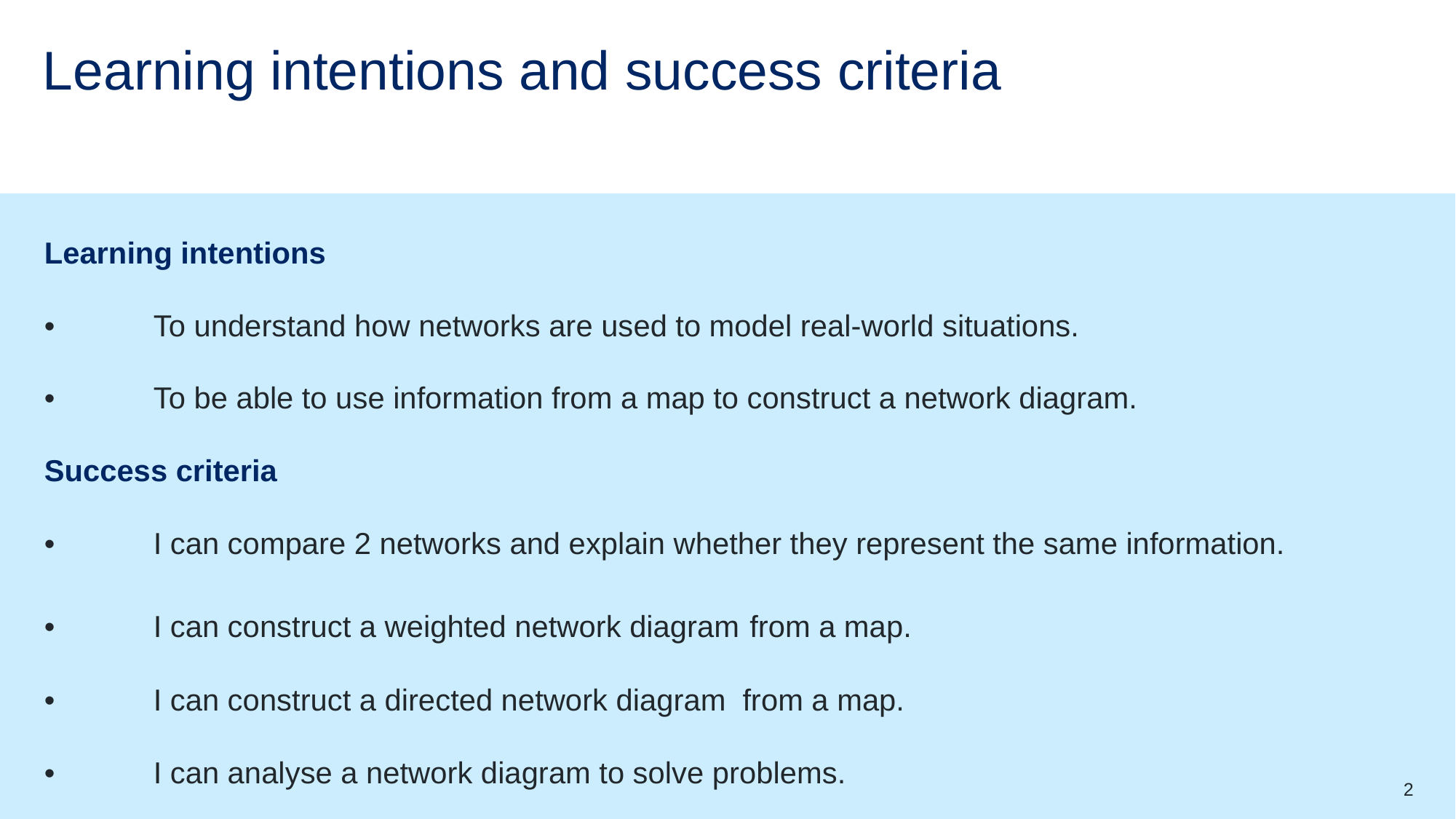

# Learning intentions and success criteria
Learning intentions
•	To understand how networks are used to model real-world situations.
•	To be able to use information from a map to construct a network diagram.
Success criteria
•	I can compare 2 networks and explain whether they represent the same information.
•	I can construct a weighted network diagram from a map.
•	I can construct a directed network diagram  from a map.
•	I can analyse a network diagram to solve problems.
2